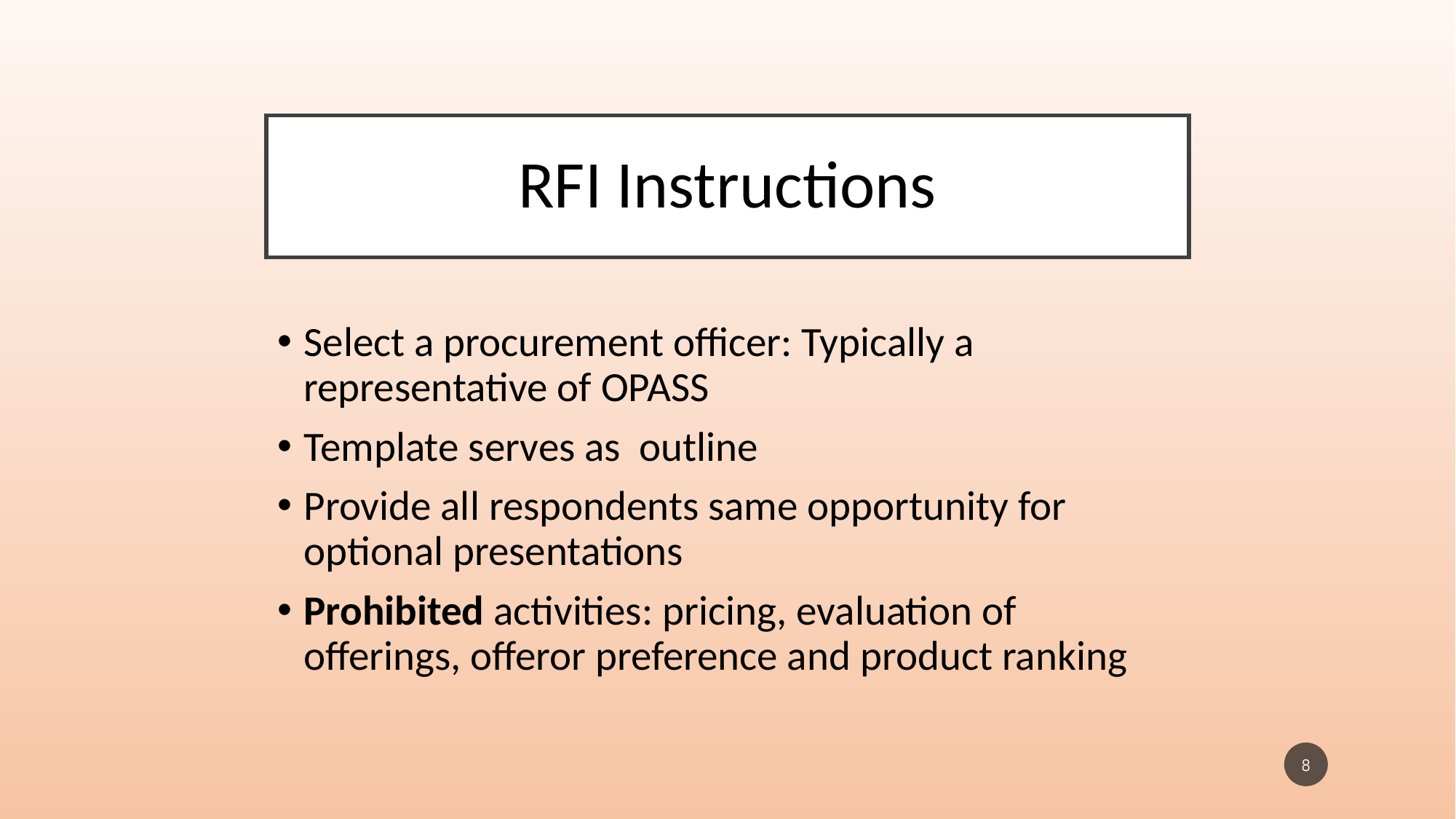

# RFI Instructions
Select a procurement officer: Typically a representative of OPASS
Template serves as  outline
Provide all respondents same opportunity for optional presentations
Prohibited activities: pricing, evaluation of offerings, offeror preference and product ranking
8